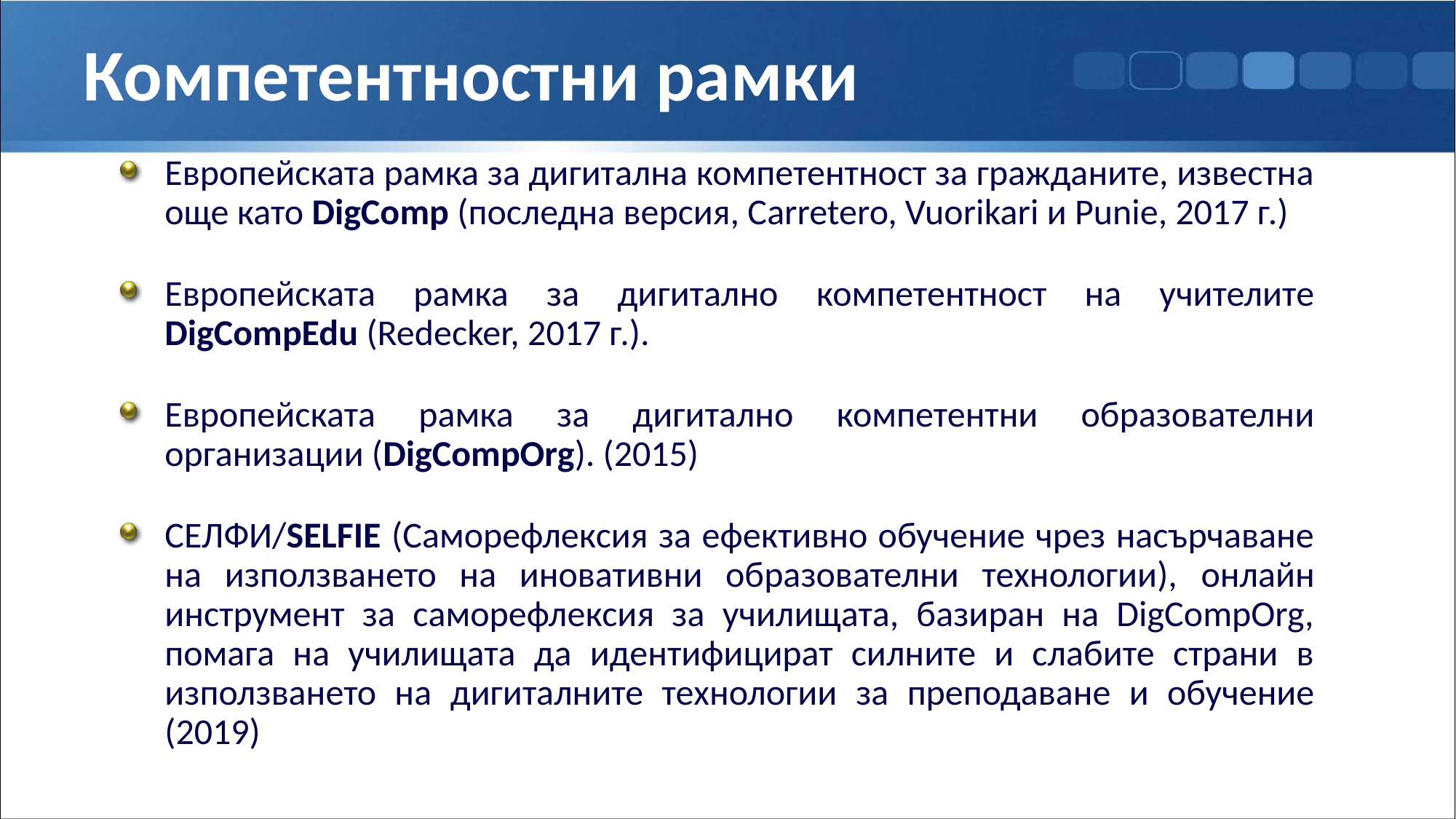

# Компетентностни рамки
Европейската рамка за дигитална компетентност за гражданите, известна още като DigComp (последна версия, Carretero, Vuorikari и Punie, 2017 г.)

Европейската рамка за дигитално компетентност на учителите DigCompEdu (Redecker, 2017 г.).

Европейската рамка за дигитално компетентни образователни организации (DigCompOrg). (2015)

СЕЛФИ/SELFIE (Саморефлексия за ефективно обучение чрез насърчаване на използването на иновативни образователни технологии), онлайн инструмент за саморефлексия за училищата, базиран на DigCompOrg, помага на училищата да идентифицират силните и слабите страни в използването на дигиталните технологии за преподаване и обучение (2019)